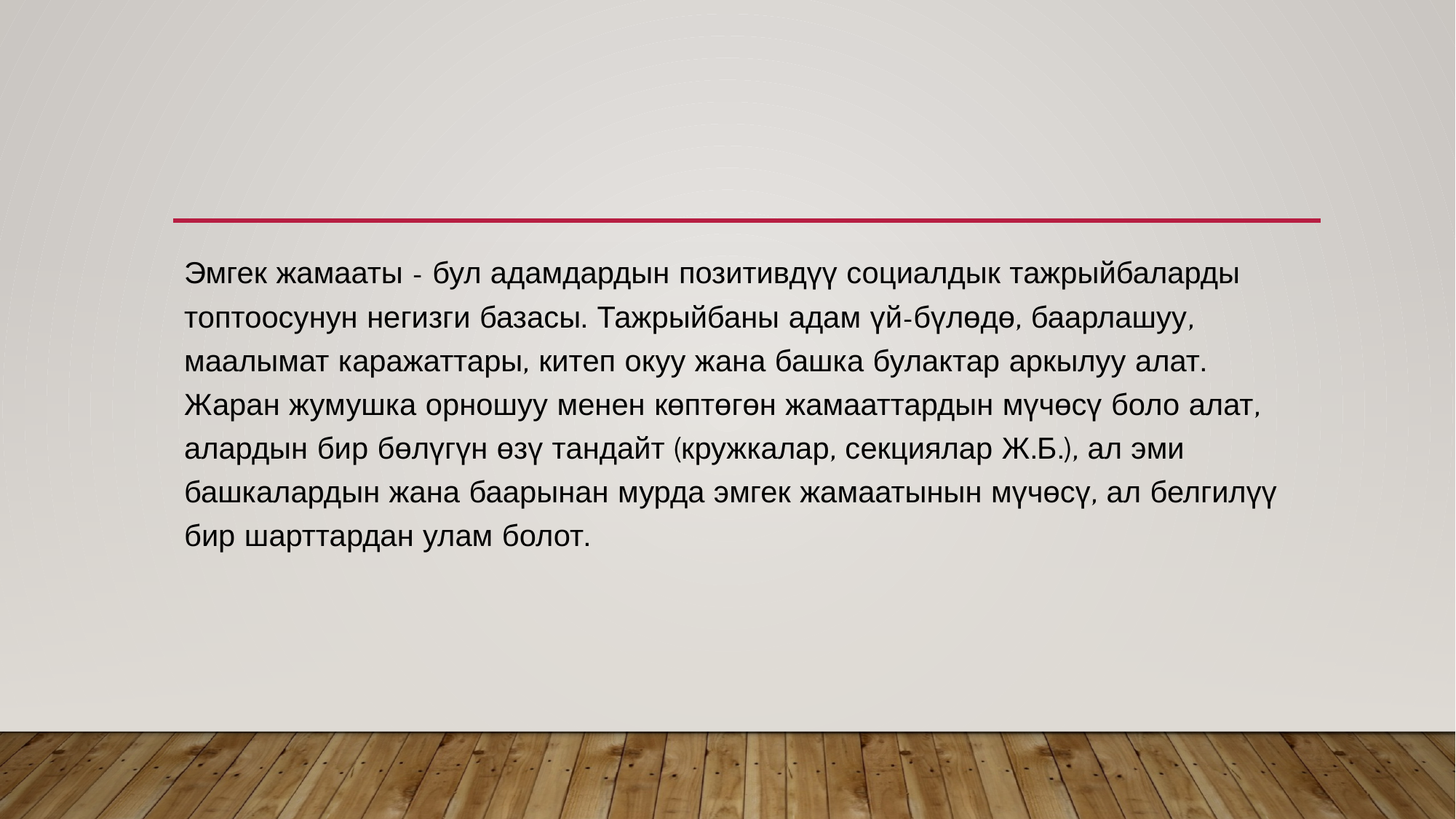

Эмгек жамааты - бул адамдардын позитивдүү социалдык тажрыйбаларды топтоосунун негизги базасы. Тажрыйбаны адам үй-бүлөдө, баарлашуу, маалымат каражаттары, китеп окуу жана башка булактар аркылуу алат. Жаран жумушка орношуу менен көптөгөн жамааттардын мүчөсү боло алат, алардын бир бөлүгүн өзү тандайт (кружкалар, секциялар Ж.Б.), ал эми башкалардын жана баарынан мурда эмгек жамаатынын мүчөсү, ал белгилүү бир шарттардан улам болот.